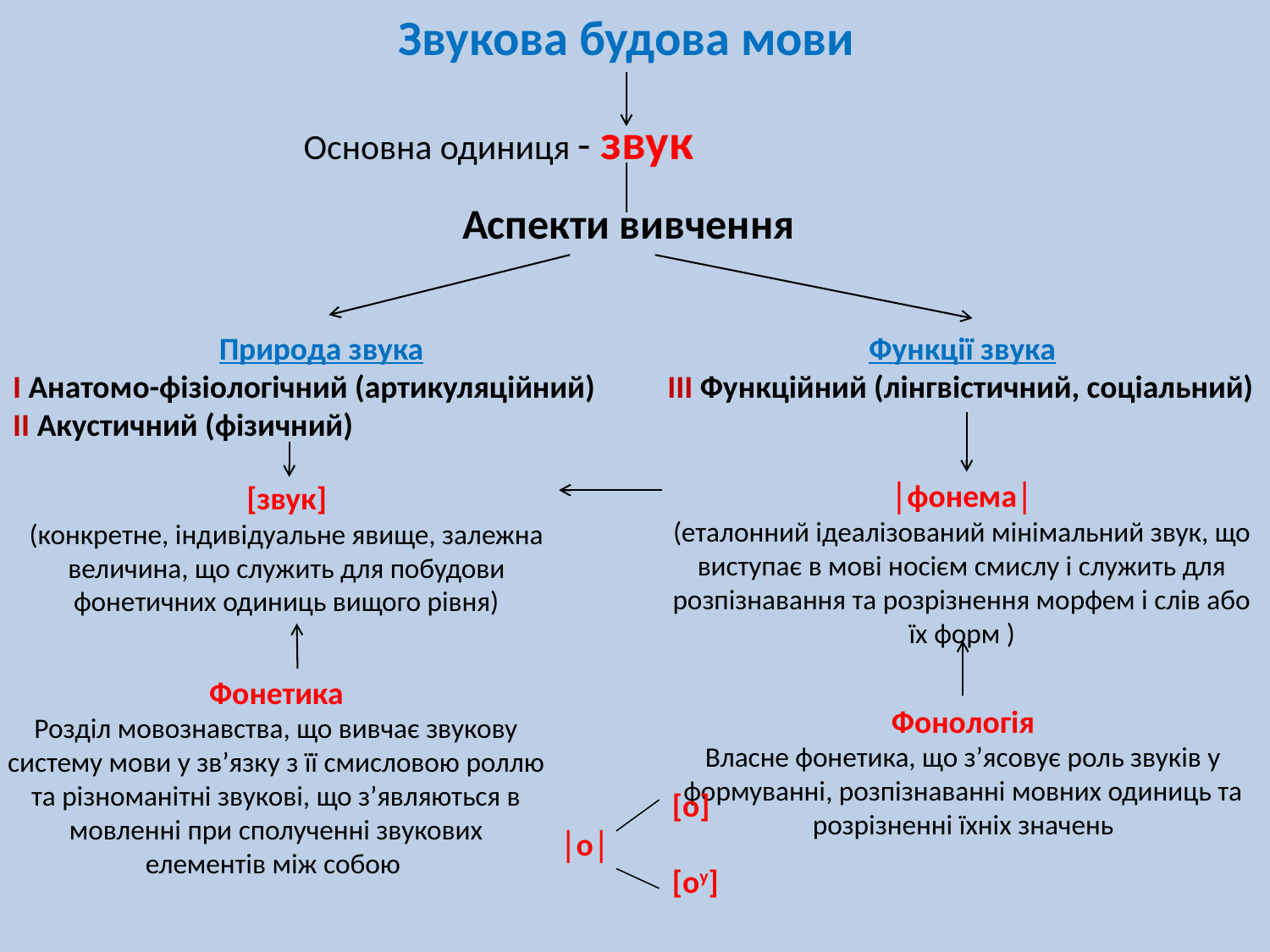

Звукова будова мови
Основна одиниця - звук
Аспекти вивчення
Природа звука
І Анатомо-фізіологічний (артикуляційний)
ІІ Акустичний (фізичний)

Функції звука
ІІІ Функційний (лінгвістичний, соціальний)
│фонема│
(еталонний ідеалізований мінімальний звук, що виступає в мові носієм смислу і служить для розпізнавання та розрізнення морфем і слів або їх форм )
[звук]
(конкретне, індивідуальне явище, залежна величина, що служить для побудови фонетичних одиниць вищого рівня)

Фонологія
Власне фонетика, що з’ясовує роль звуків у формуванні, розпізнаванні мовних одиниць та розрізненні їхніх значень
Фонетика
Розділ мовознавства, що вивчає звукову систему мови у зв’язку з її смисловою роллю та різноманітні звукові, що з’являються в мовленні при сполученні звукових елементів між собою
[o]
[oу]
│о│